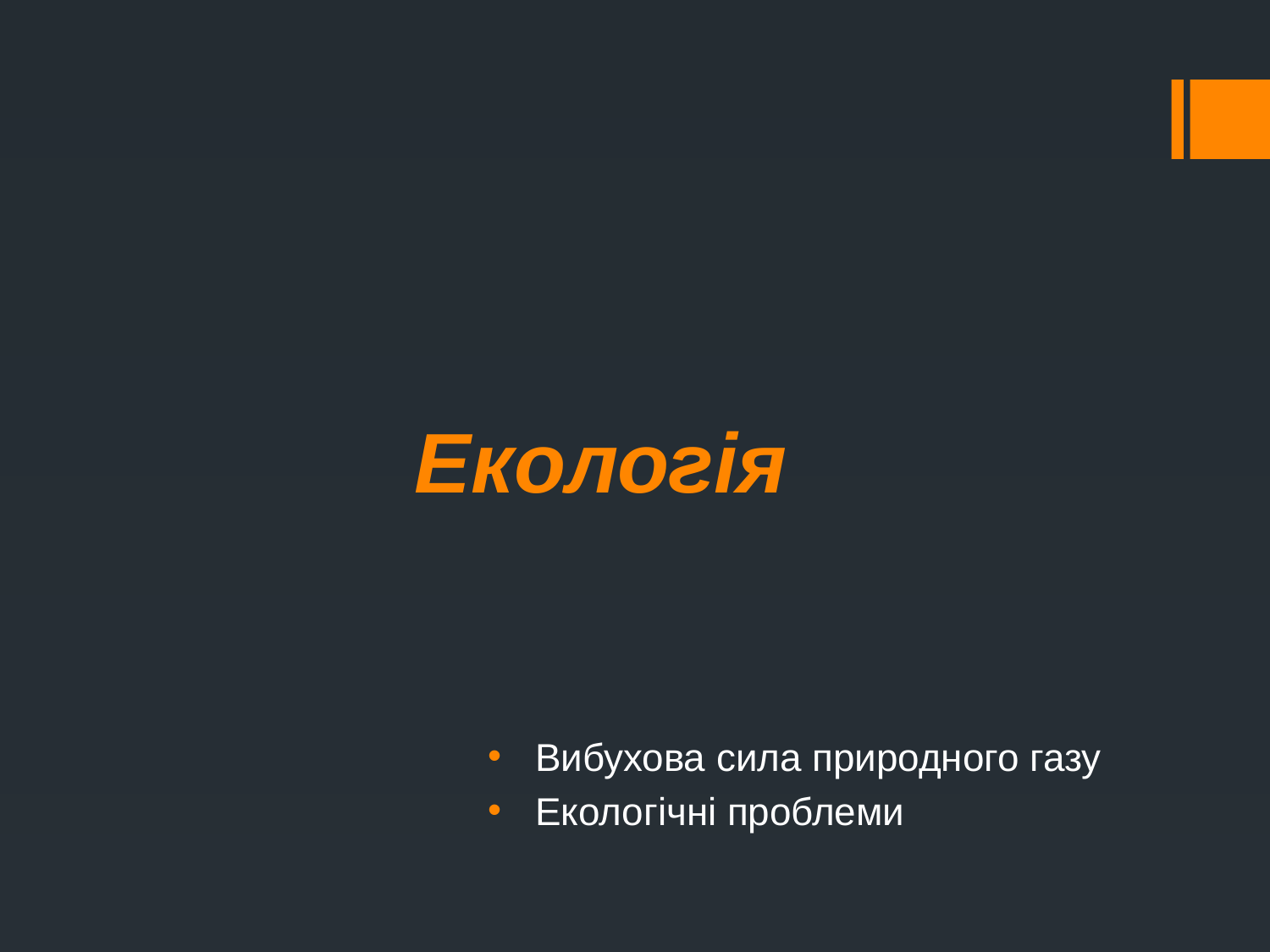

# Екологія
Вибухова сила природного газу
Екологічні проблеми